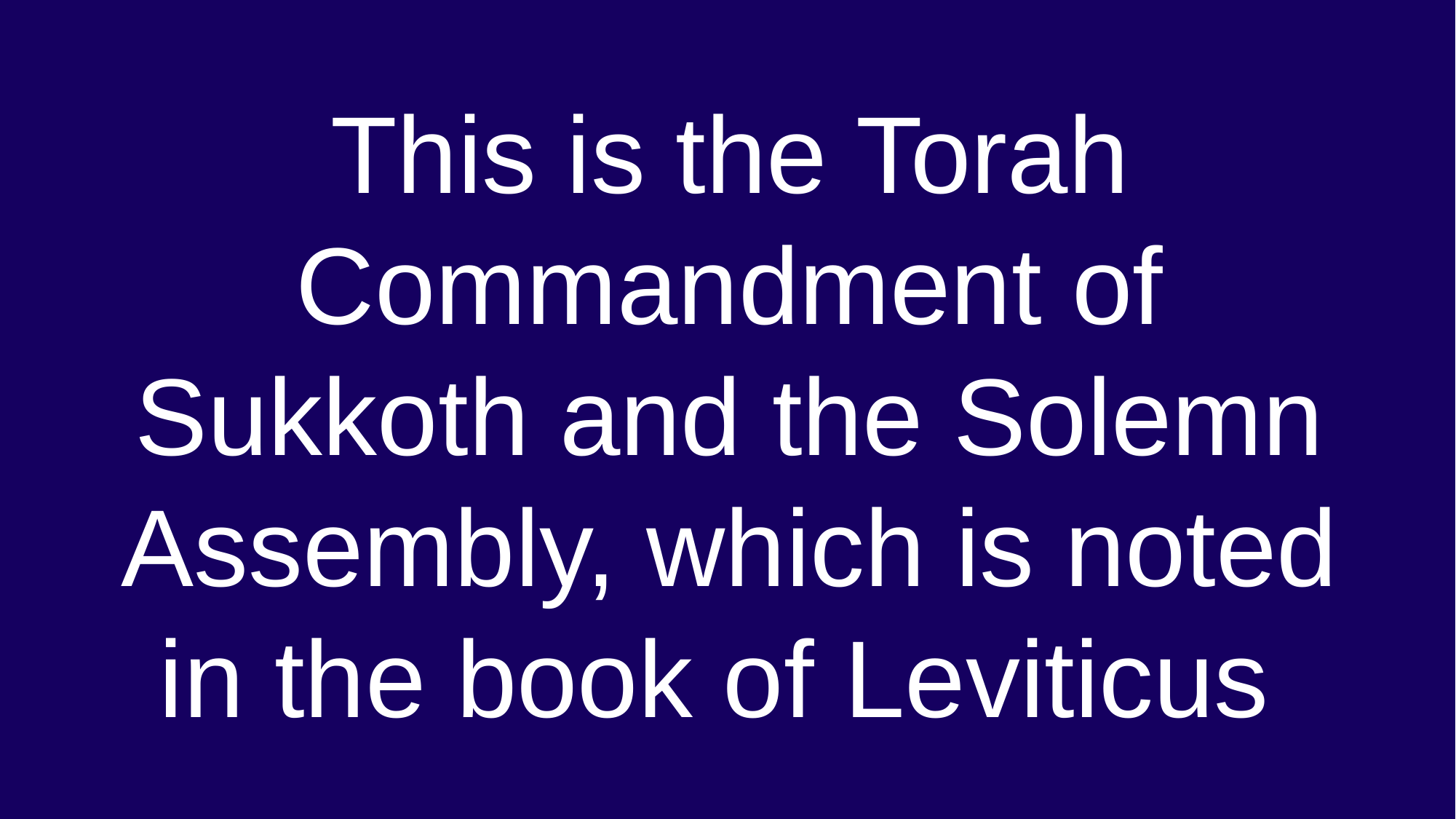

This is the Torah Commandment of Sukkoth and the Solemn Assembly, which is noted in the book of Leviticus